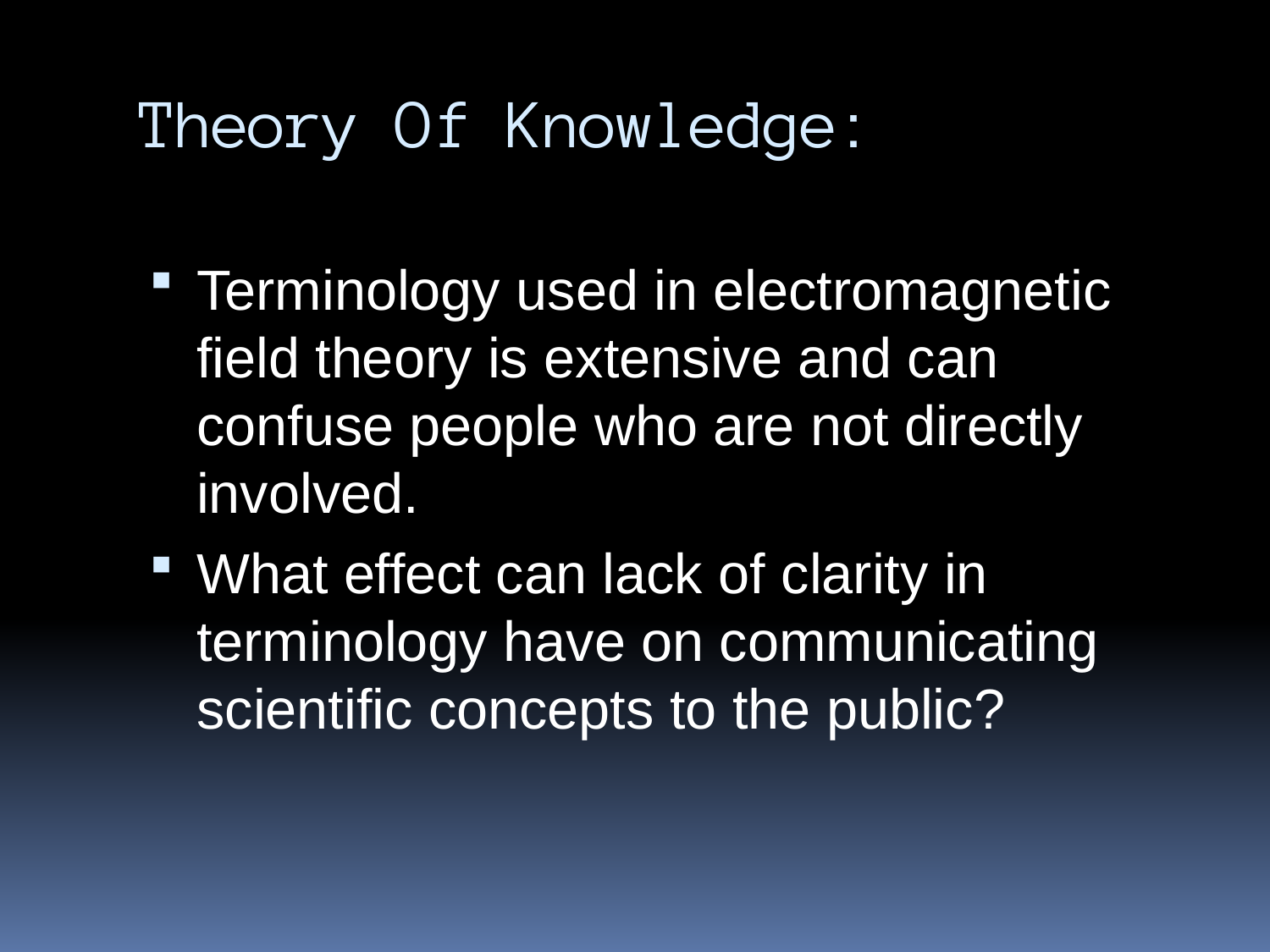

# Theory Of Knowledge:
Terminology used in electromagnetic field theory is extensive and can confuse people who are not directly involved.
What effect can lack of clarity in terminology have on communicating scientific concepts to the public?